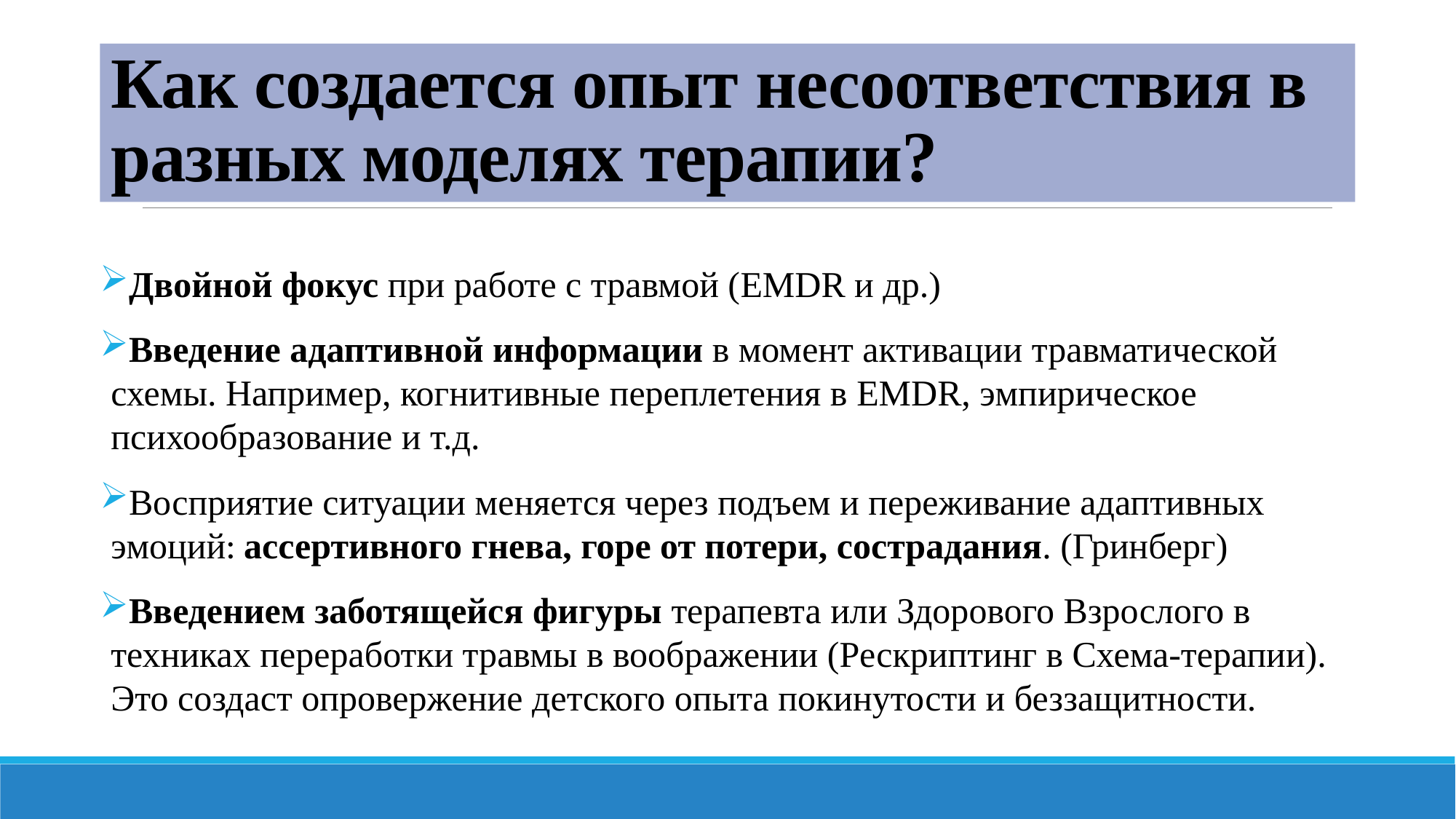

# Как создается опыт несоответствия в разных моделях терапии?
Двойной фокус при работе с травмой (EMDR и др.)
Введение адаптивной информации в момент активации травматической схемы. Например, когнитивные переплетения в EMDR, эмпирическое психообразование и т.д.
Восприятие ситуации меняется через подъем и переживание адаптивных эмоций: ассертивного гнева, горе от потери, сострадания. (Гринберг)
Введением заботящейся фигуры терапевта или Здорового Взрослого в техниках переработки травмы в воображении (Рескриптинг в Схема-терапии).  Это создаст опровержение детского опыта покинутости и беззащитности.